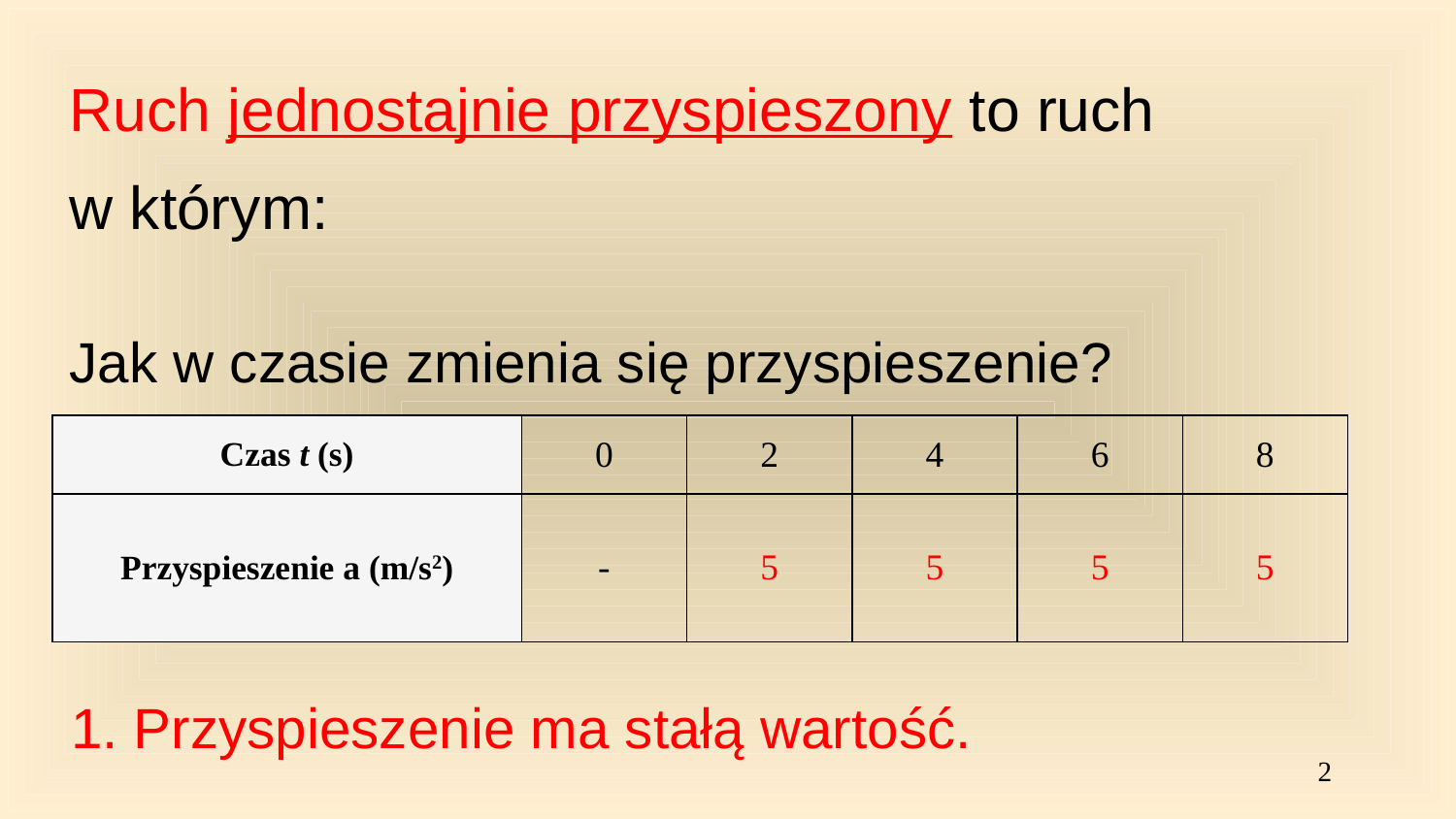

Ruch jednostajnie przyspieszony to ruch
w którym:

Jak w czasie zmienia się przyspieszenie?

| Czas t (s) | 0 | 2 | 4 | 6 | 8 |
| --- | --- | --- | --- | --- | --- |
| Przyspieszenie a (m/s2) | - | 5 | 5 | 5 | 5 |
1. Przyspieszenie ma stałą wartość.
2